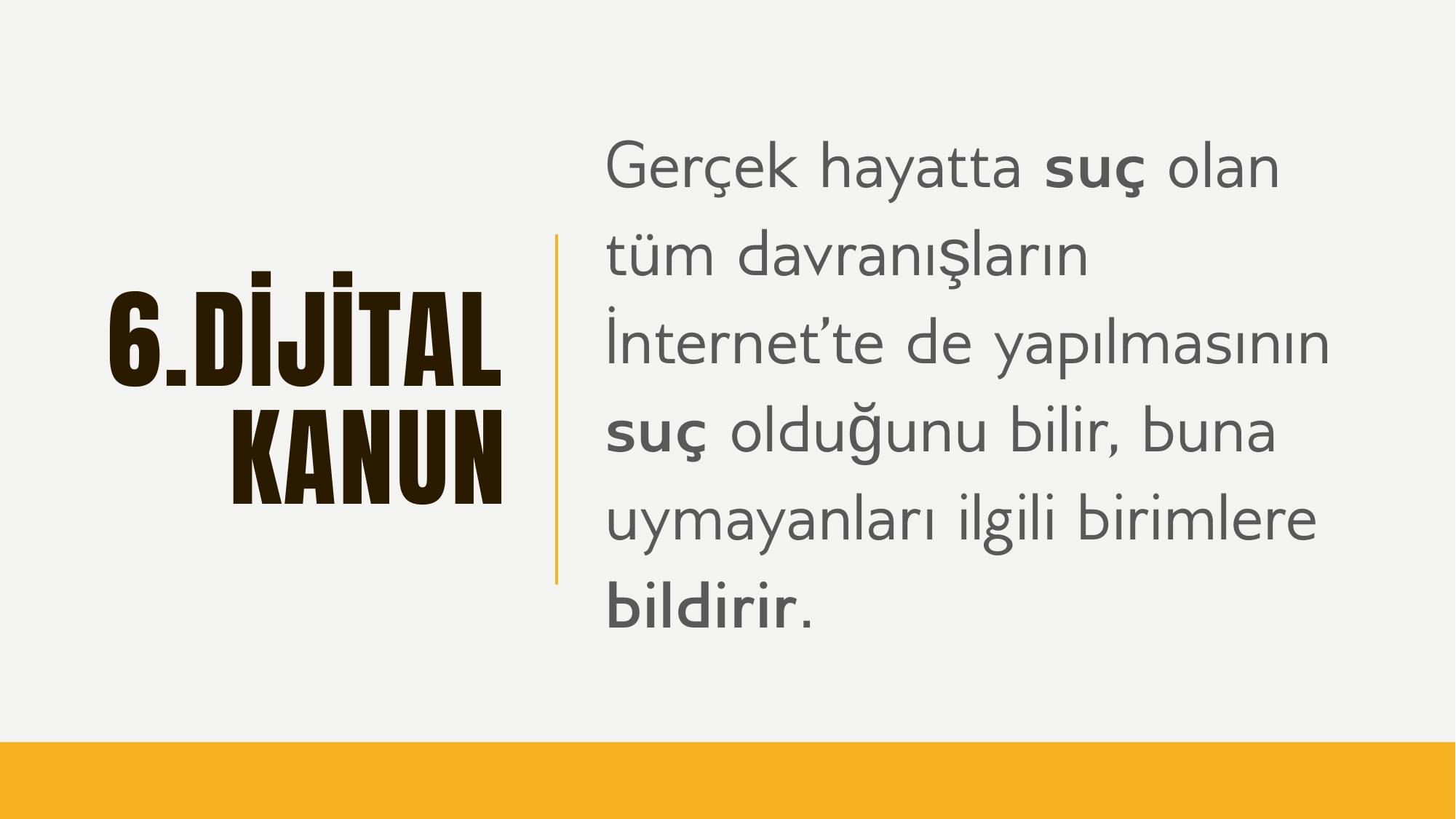

Gerçek hayatta suç olan tüm davranışların İnternet’te de yapılmasının suç olduğunu bilir, buna uymayanları ilgili birimlere bildirir.

# 6.Dijital Kanun